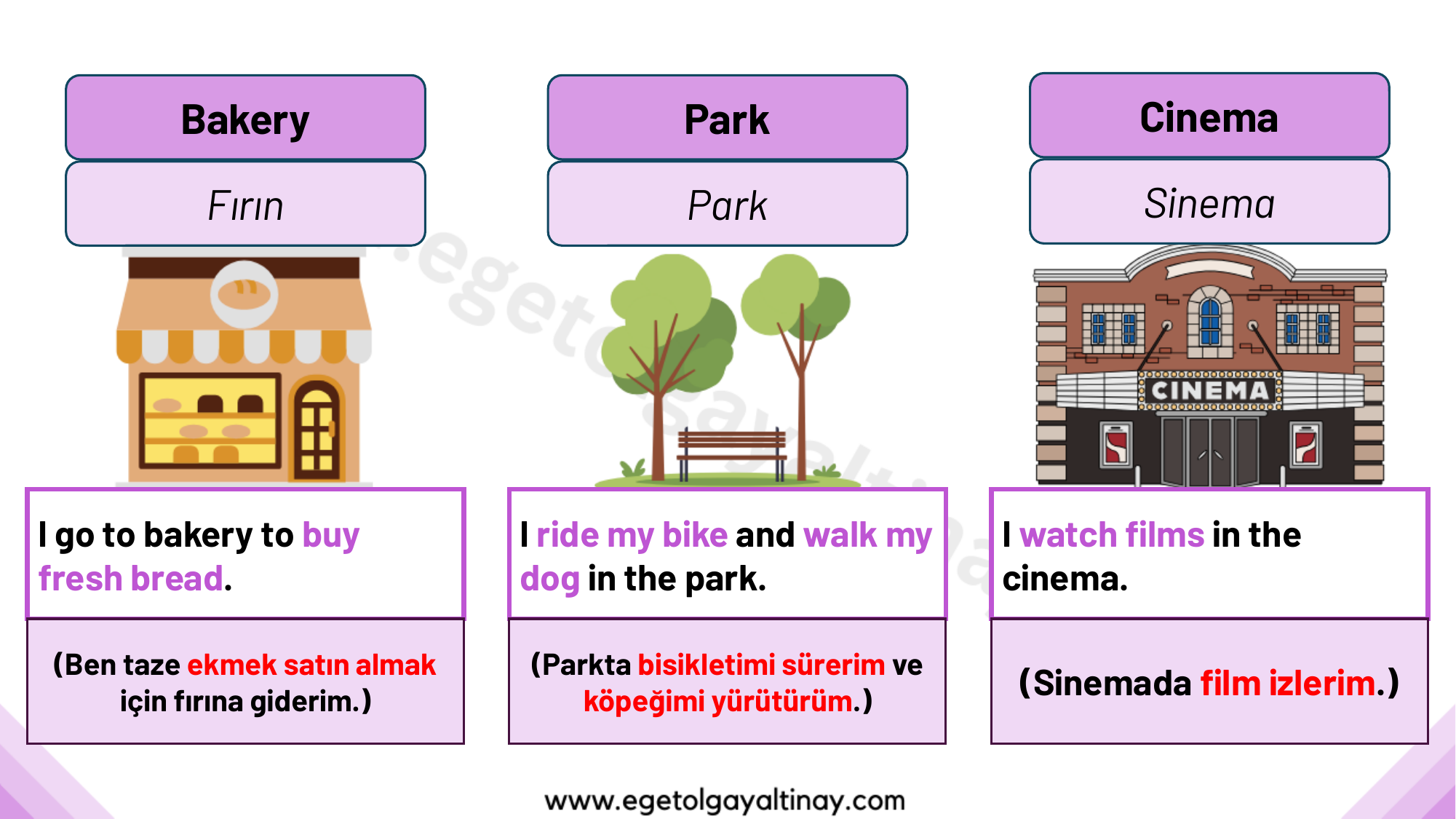

Cinema
Bakery
Park
Sinema
Fırın
Park
I go to bakery to buy fresh bread.
I watch films in the cinema.
I ride my bike and walk my dog in the park.
(Ben taze ekmek satın almak için fırına giderim.)
(Parkta bisikletimi sürerim ve köpeğimi yürütürüm.)
(Sinemada film izlerim.)